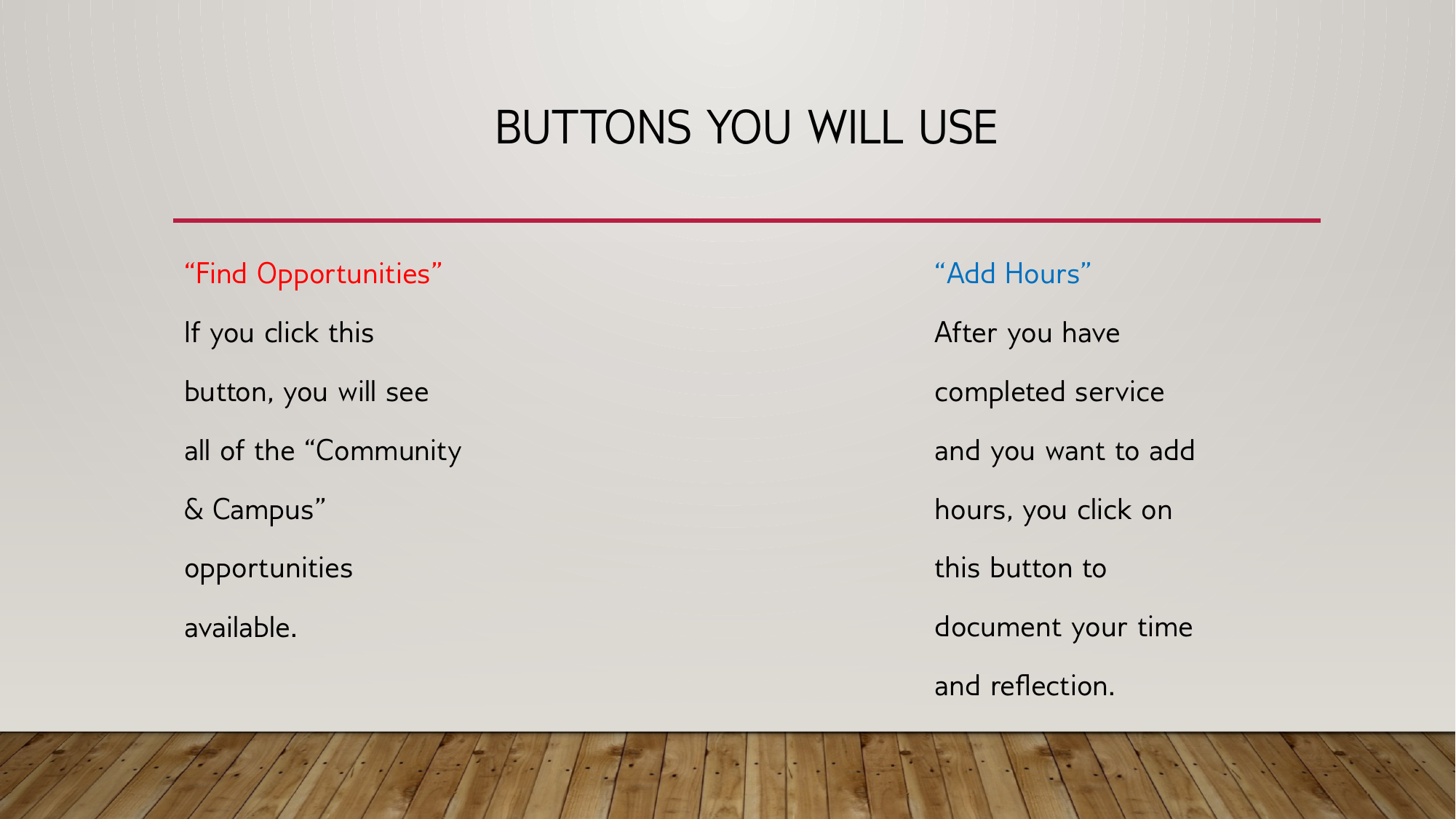

# Buttons you will Use
“Find Opportunities”
If you click this
button, you will see
all of the “Community
& Campus”
opportunities
available.
“Add Hours”
After you have
completed service
and you want to add
hours, you click on
this button to
document your time
and reflection.